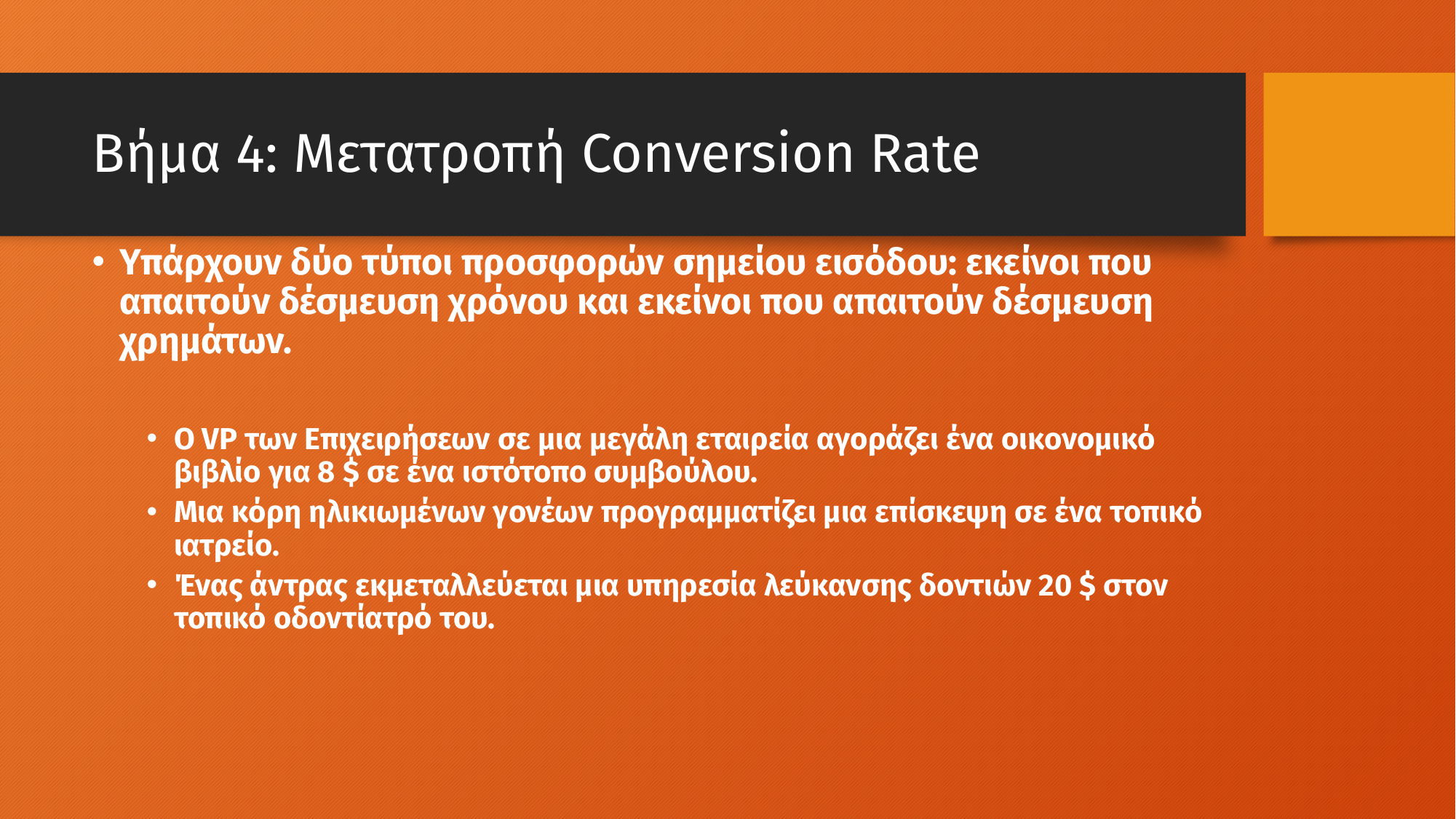

# Βήμα 4: Mετατροπή Conversion Rate
Υπάρχουν δύο τύποι προσφορών σημείου εισόδου: εκείνοι που απαιτούν δέσμευση χρόνου και εκείνοι που απαιτούν δέσμευση χρημάτων.

Ο VP των Επιχειρήσεων σε μια μεγάλη εταιρεία αγοράζει ένα οικονομικό βιβλίο για 8 $ σε ένα ιστότοπο συμβούλου.
Μια κόρη ηλικιωμένων γονέων προγραμματίζει μια επίσκεψη σε ένα τοπικό ιατρείο.
Ένας άντρας εκμεταλλεύεται μια υπηρεσία λεύκανσης δοντιών 20 $ στον τοπικό οδοντίατρό του.